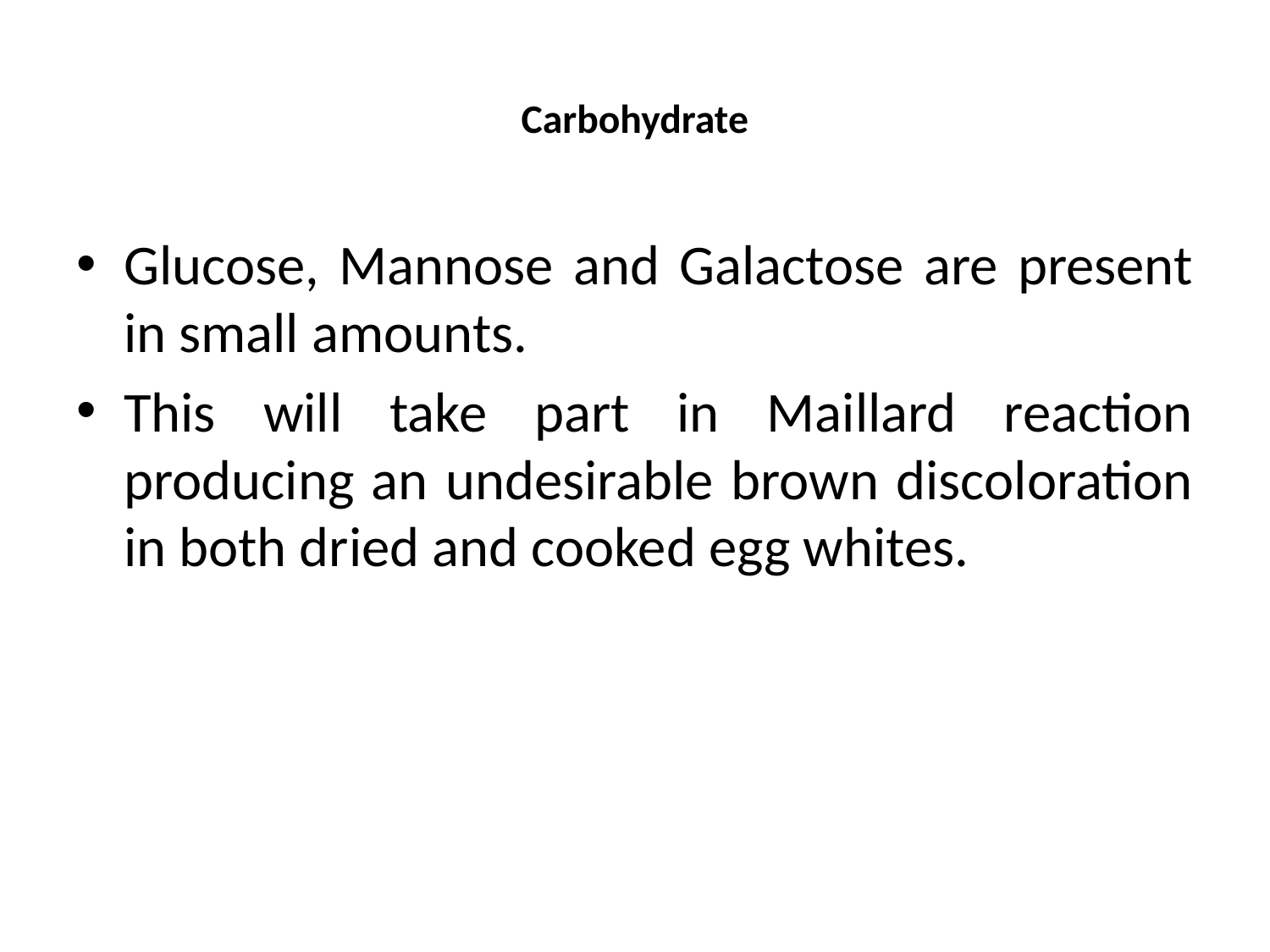

# Carbohydrate
Glucose, Mannose and Galactose are present in small amounts.
This will take part in Maillard reaction producing an undesirable brown discoloration in both dried and cooked egg whites.